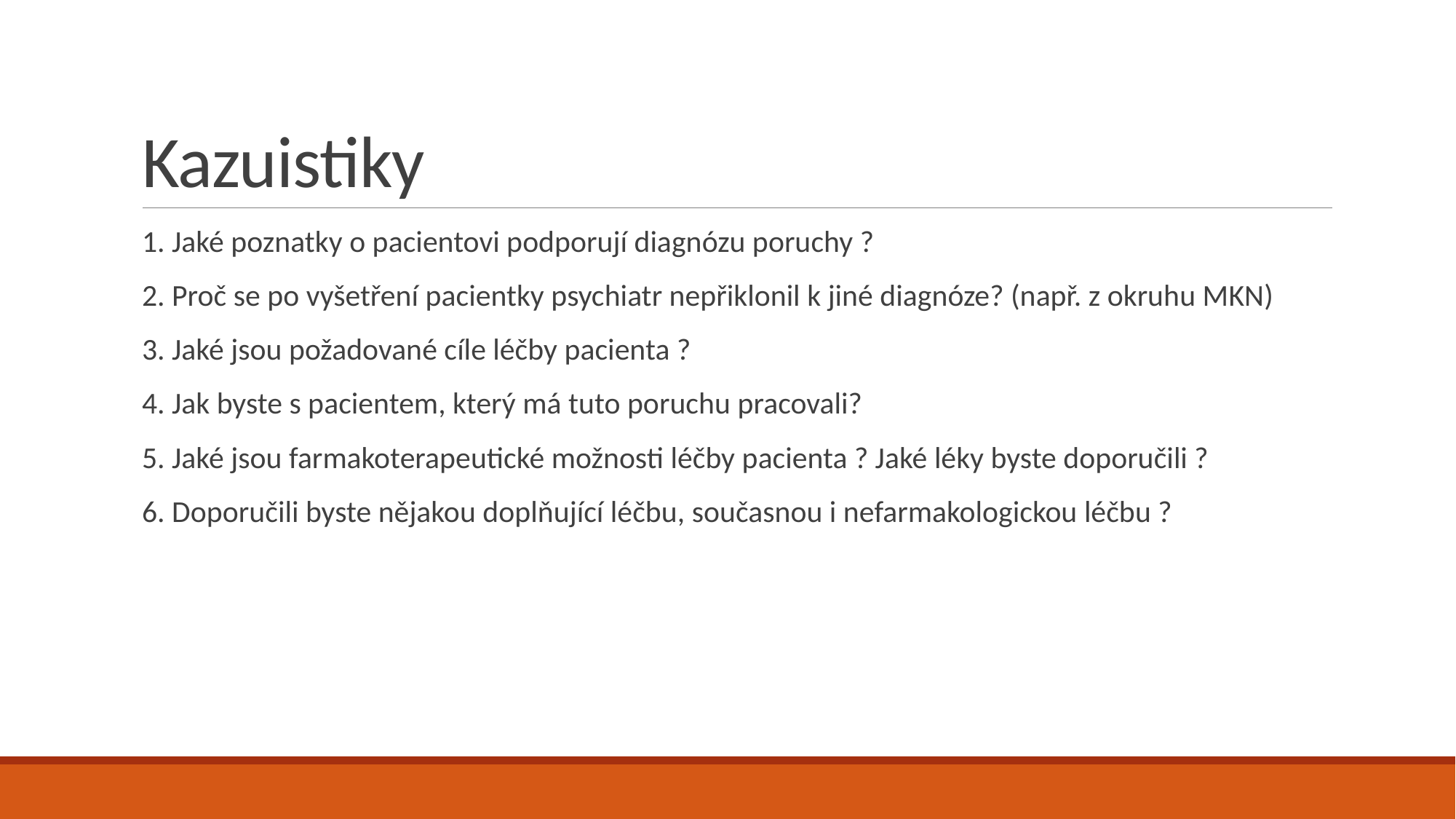

# Kazuistiky
1. Jaké poznatky o pacientovi podporují diagnózu poruchy ?
2. Proč se po vyšetření pacientky psychiatr nepřiklonil k jiné diagnóze? (např. z okruhu MKN)
3. Jaké jsou požadované cíle léčby pacienta ?
4. Jak byste s pacientem, který má tuto poruchu pracovali?
5. Jaké jsou farmakoterapeutické možnosti léčby pacienta ? Jaké léky byste doporučili ?
6. Doporučili byste nějakou doplňující léčbu, současnou i nefarmakologickou léčbu ?